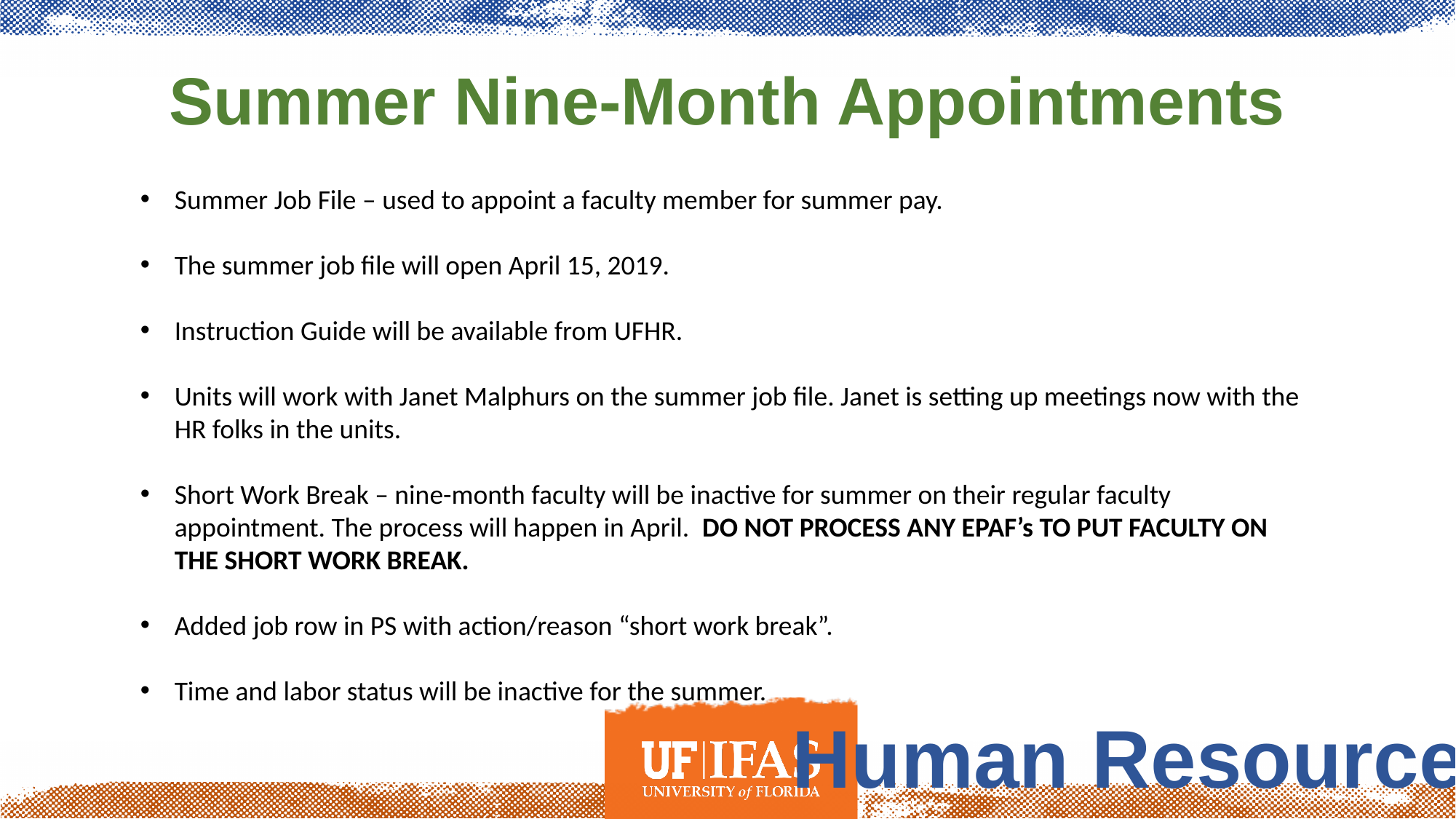

# Summer Nine-Month Appointments
Summer Job File – used to appoint a faculty member for summer pay.

The summer job file will open April 15, 2019.

Instruction Guide will be available from UFHR.

Units will work with Janet Malphurs on the summer job file. Janet is setting up meetings now with the HR folks in the units.

Short Work Break – nine-month faculty will be inactive for summer on their regular faculty appointment. The process will happen in April.  DO NOT PROCESS ANY EPAF’s TO PUT FACULTY ON THE SHORT WORK BREAK.

Added job row in PS with action/reason “short work break”.

Time and labor status will be inactive for the summer.
Human Resources